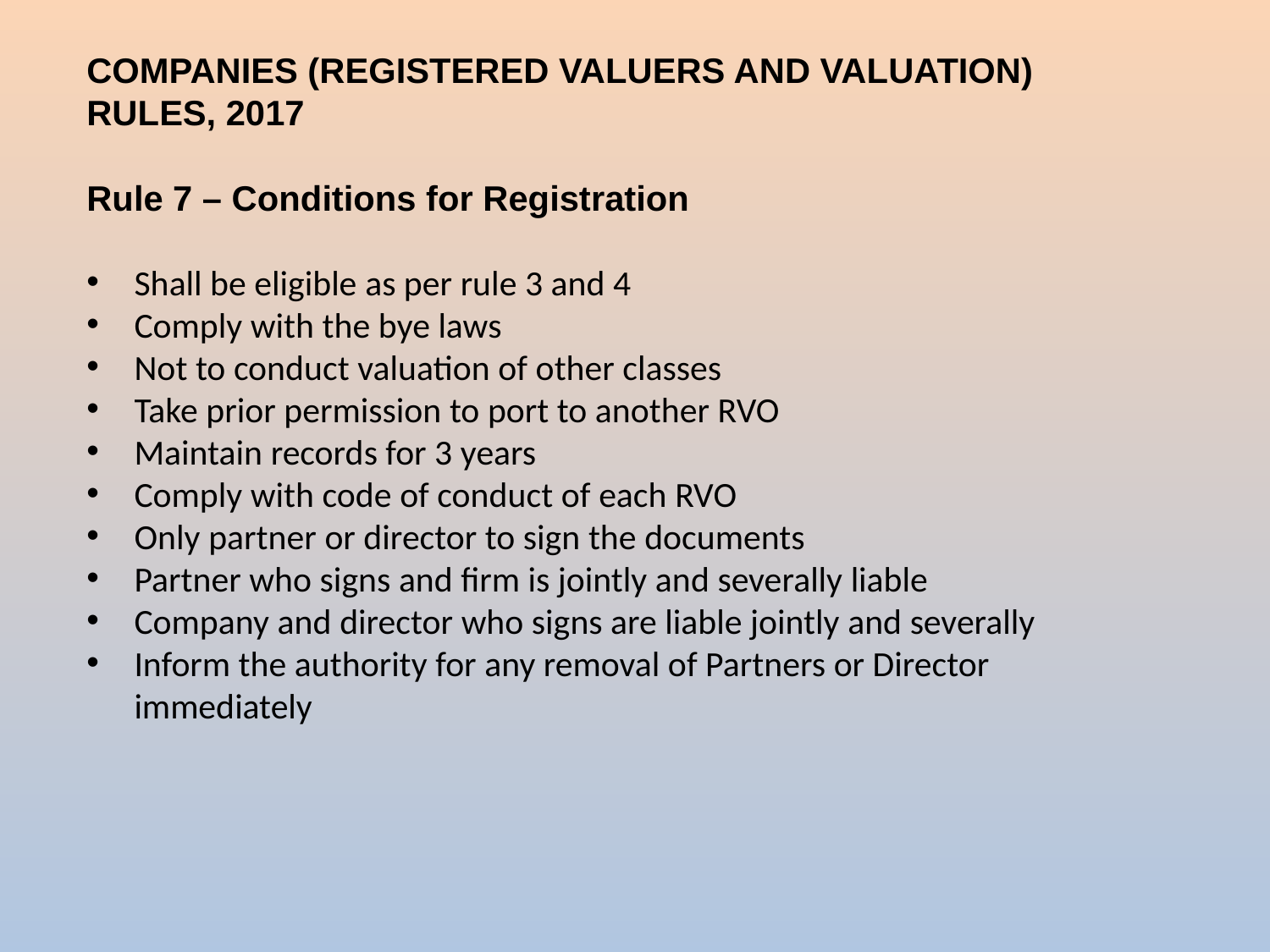

COMPANIES (REGISTERED VALUERS AND VALUATION) RULES, 2017

Rule 7 – Conditions for Registration

Shall be eligible as per rule 3 and 4
Comply with the bye laws
Not to conduct valuation of other classes
Take prior permission to port to another RVO
Maintain records for 3 years
Comply with code of conduct of each RVO
Only partner or director to sign the documents
Partner who signs and firm is jointly and severally liable
Company and director who signs are liable jointly and severally
Inform the authority for any removal of Partners or Director immediately